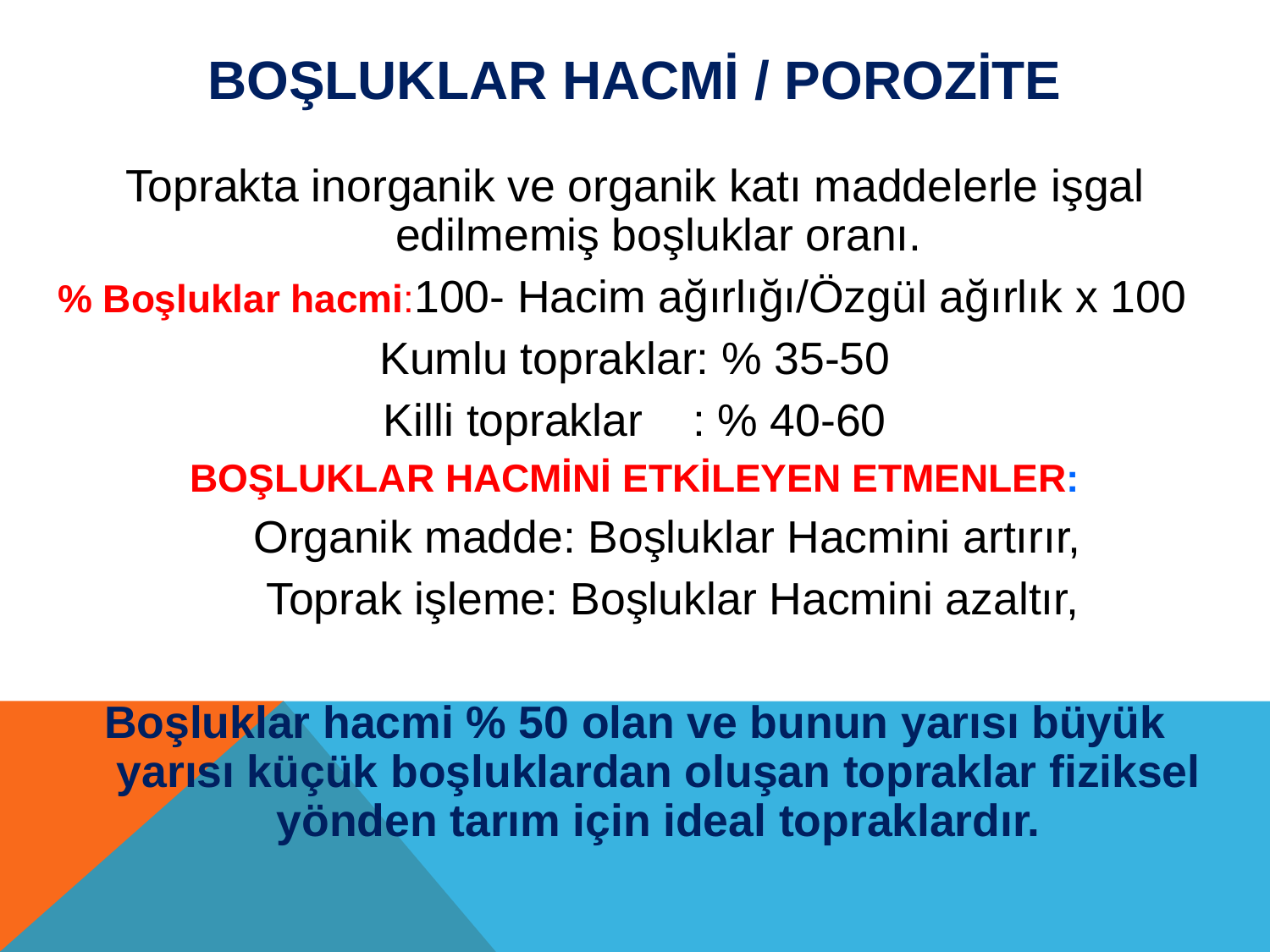

# BOŞLUKLAR HACMİ / POROZİTE
Toprakta inorganik ve organik katı maddelerle işgal edilmemiş boşluklar oranı.
% Boşluklar hacmi:100- Hacim ağırlığı/Özgül ağırlık x 100
Kumlu topraklar: % 35-50
Killi topraklar    : % 40-60
BOŞLUKLAR HACMİNİ ETKİLEYEN ETMENLER:
      Organik madde: Boşluklar Hacmini artırır,
      Toprak işleme: Boşluklar Hacmini azaltır,

Boşluklar hacmi % 50 olan ve bunun yarısı büyük yarısı küçük boşluklardan oluşan topraklar fiziksel yönden tarım için ideal topraklardır.